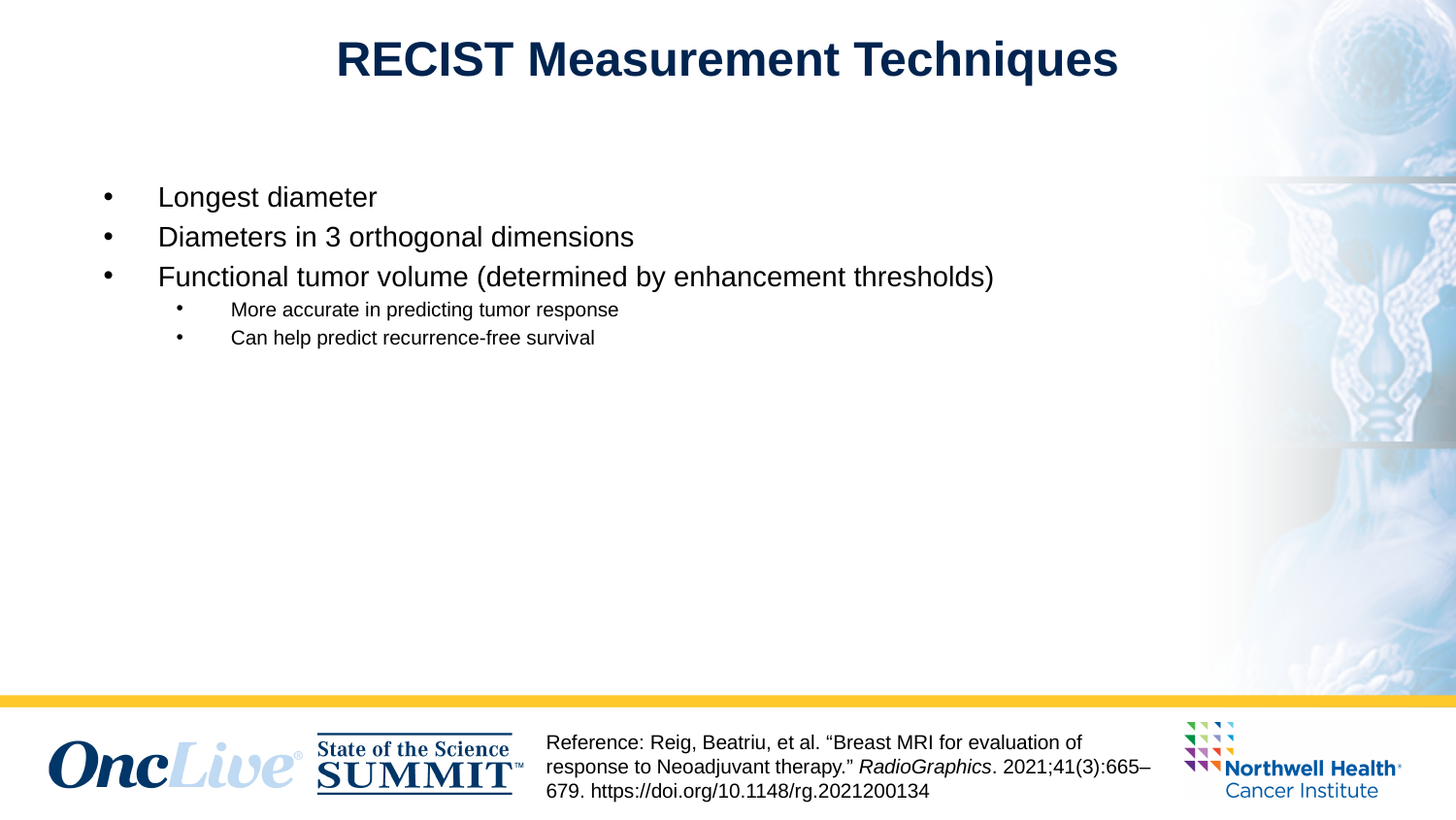

# RECIST Measurement Techniques
Longest diameter
Diameters in 3 orthogonal dimensions
Functional tumor volume (determined by enhancement thresholds)
More accurate in predicting tumor response
Can help predict recurrence-free survival
Reference: Reig, Beatriu, et al. “Breast MRI for evaluation of response to Neoadjuvant therapy.” RadioGraphics. 2021;41(3):665–679. https://doi.org/10.1148/rg.2021200134